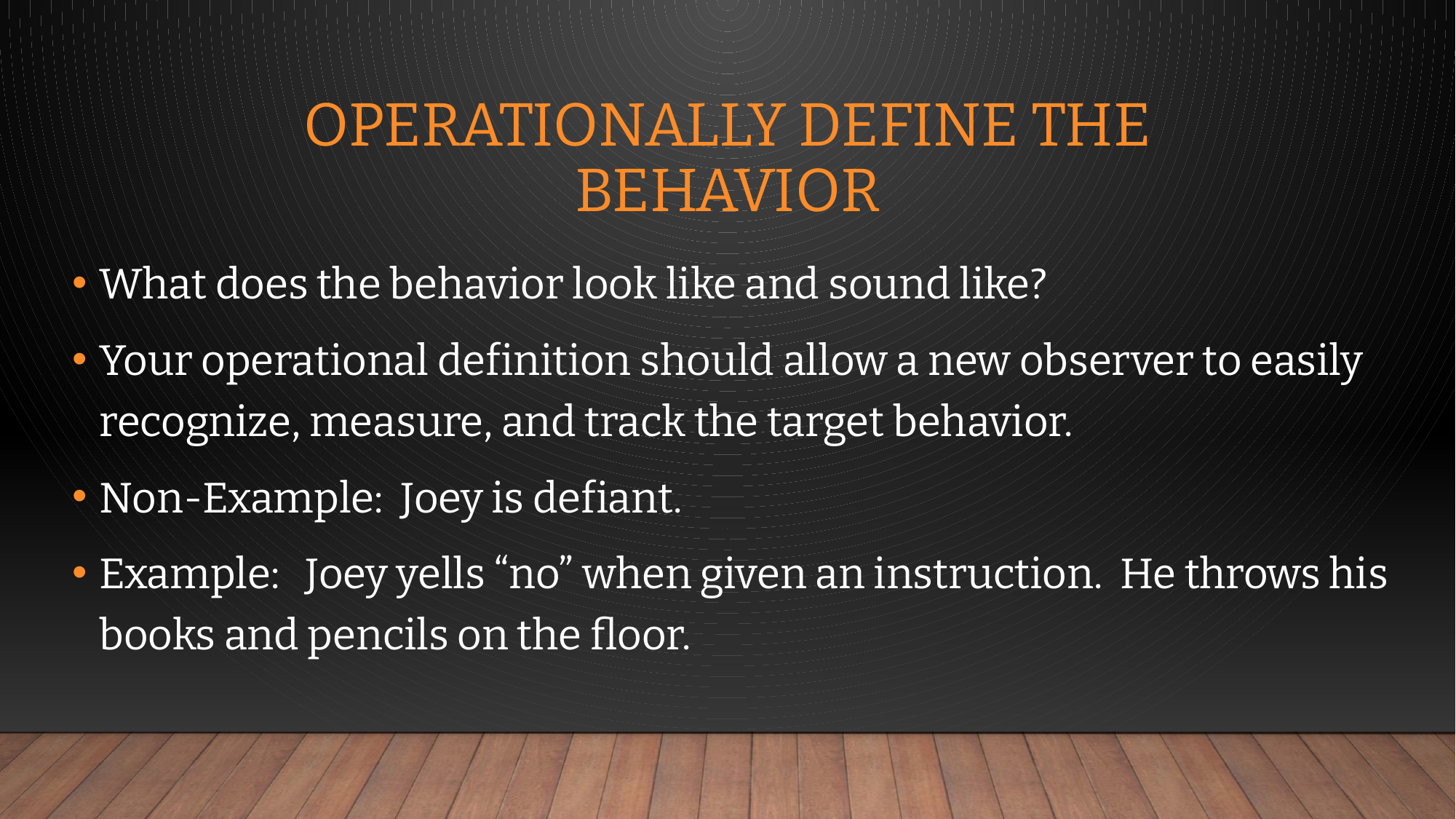

# Operationally Define the Behavior
What does the behavior look like and sound like?
Your operational definition should allow a new observer to easily recognize, measure, and track the target behavior.
Non-Example:  Joey is defiant.
Example:   Joey yells “no” when given an instruction.  He throws his books and pencils on the floor.